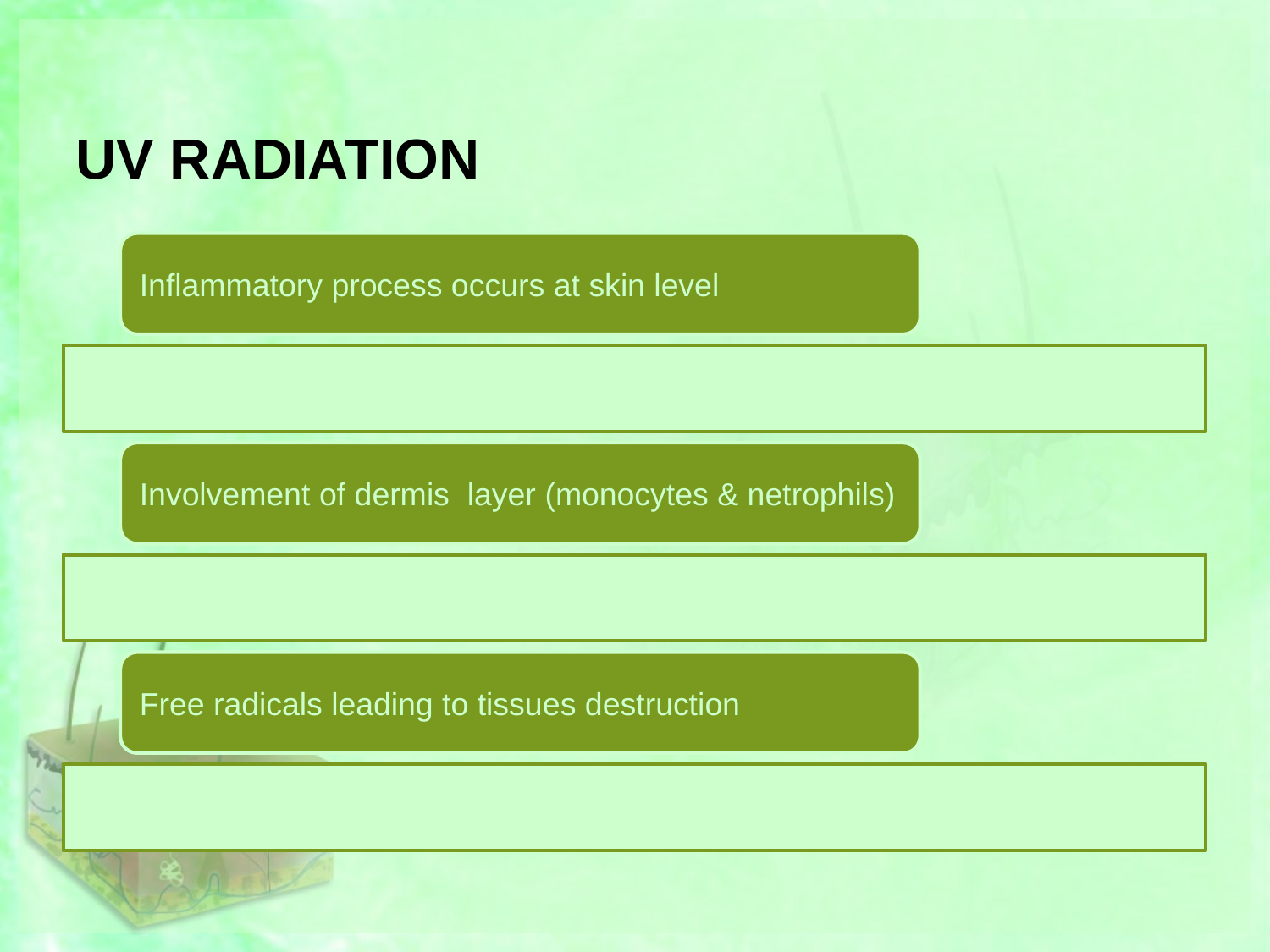

# UV RADIATION
Inflammatory process occurs at skin level
Involvement of dermis  layer (monocytes & netrophils)
Free radicals leading to tissues destruction